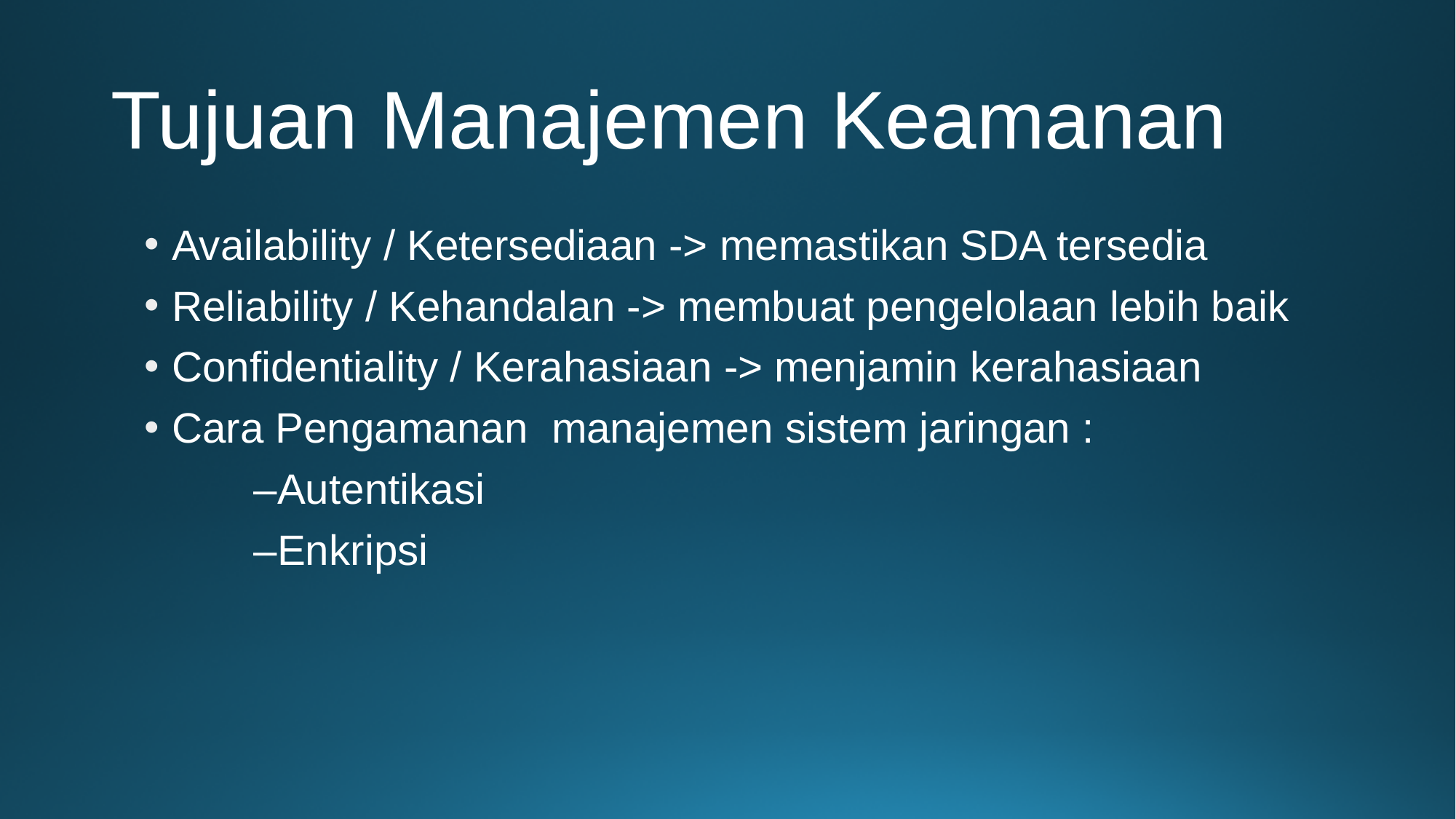

# Tujuan Manajemen Keamanan
Availability / Ketersediaan -> memastikan SDA tersedia
Reliability / Kehandalan -> membuat pengelolaan lebih baik
Confidentiality / Kerahasiaan -> menjamin kerahasiaan
Cara Pengamanan  manajemen sistem jaringan :
	–Autentikasi
	–Enkripsi